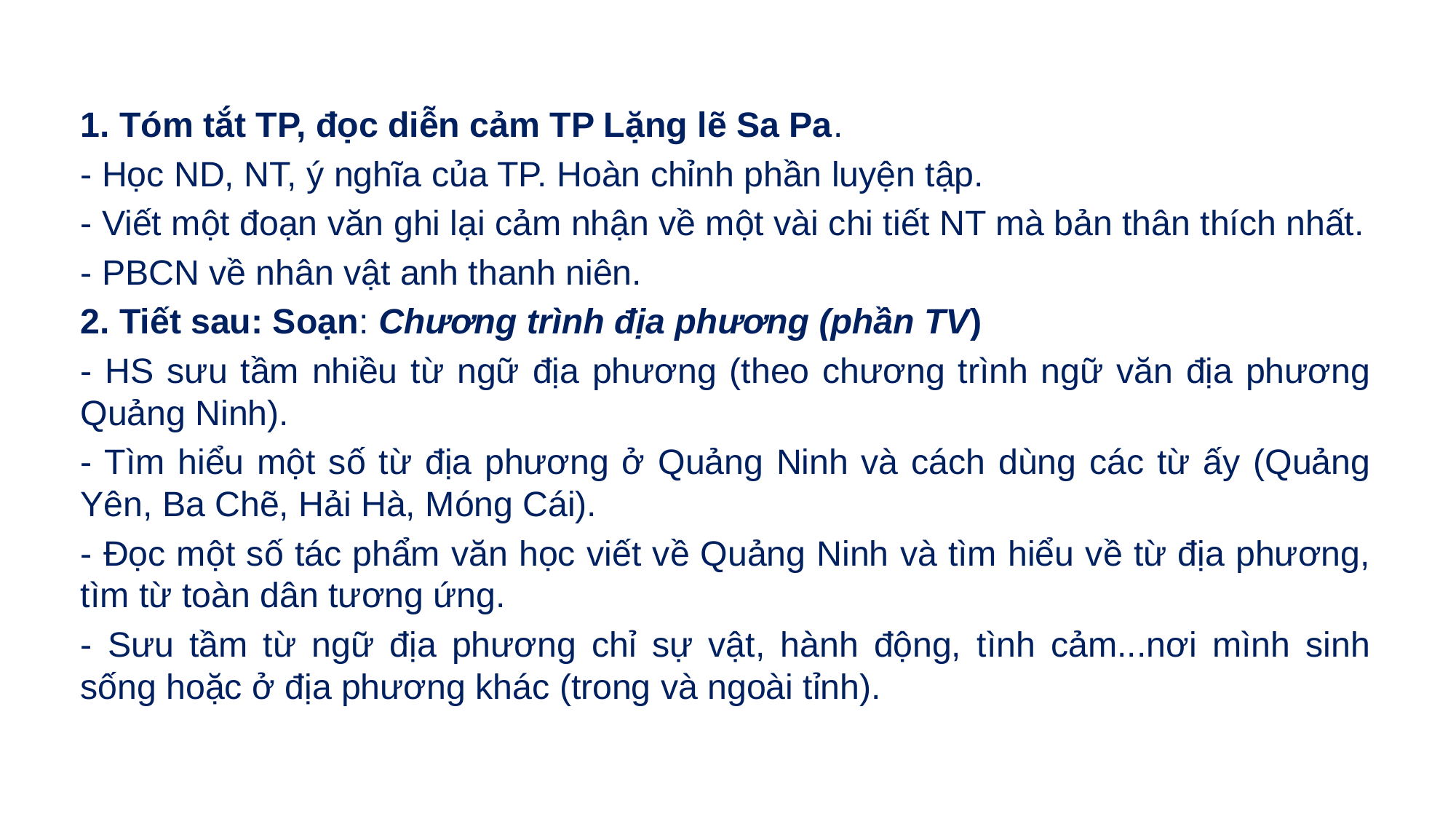

1. Tóm tắt TP, đọc diễn cảm TP Lặng lẽ Sa Pa.
- Học ND, NT, ý nghĩa của TP. Hoàn chỉnh phần luyện tập.
- Viết một đoạn văn ghi lại cảm nhận về một vài chi tiết NT mà bản thân thích nhất.
- PBCN về nhân vật anh thanh niên.
2. Tiết sau: Soạn: Chương trình địa phương (phần TV)
- HS sưu tầm nhiều từ ngữ địa phương (theo chương trình ngữ văn địa phương Quảng Ninh).
- Tìm hiểu một số từ địa phương ở Quảng Ninh và cách dùng các từ ấy (Quảng Yên, Ba Chẽ, Hải Hà, Móng Cái).
- Đọc một số tác phẩm văn học viết về Quảng Ninh và tìm hiểu về từ địa phương, tìm từ toàn dân tương ứng.
- Sưu tầm từ ngữ địa phương chỉ sự vật, hành động, tình cảm...nơi mình sinh sống hoặc ở địa phương khác (trong và ngoài tỉnh).